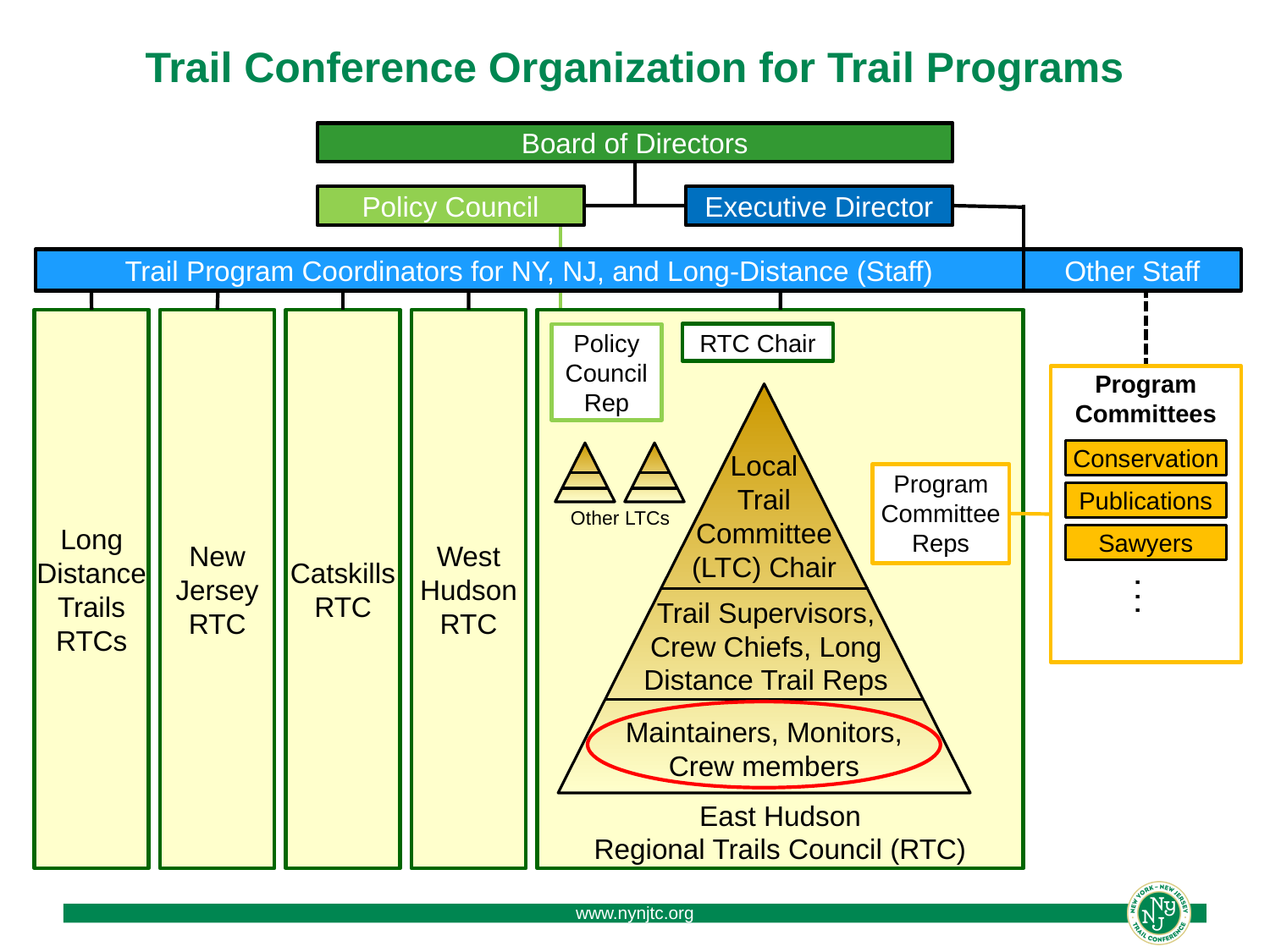

# Trail Conference Organization for Trail Programs
Board of Directors
Policy Council
Executive Director
Trail Program Coordinators for NY, NJ, and Long-Distance (Staff)
Other Staff
Long Distance Trails RTCs
New Jersey RTC
CatskillsRTC
West Hudson RTC

Policy Council Rep
RTC Chair

Local
Trail
Committee
(LTC) Chair
Trail Supervisors,
Crew Chiefs, Long
Distance Trail Reps
Maintainers, Monitors,
Crew members

Program Committee Reps
Other LTCs

East Hudson
Regional Trails Council (RTC)
Program Committees

Conservation
Publications
Sawyers
. . .